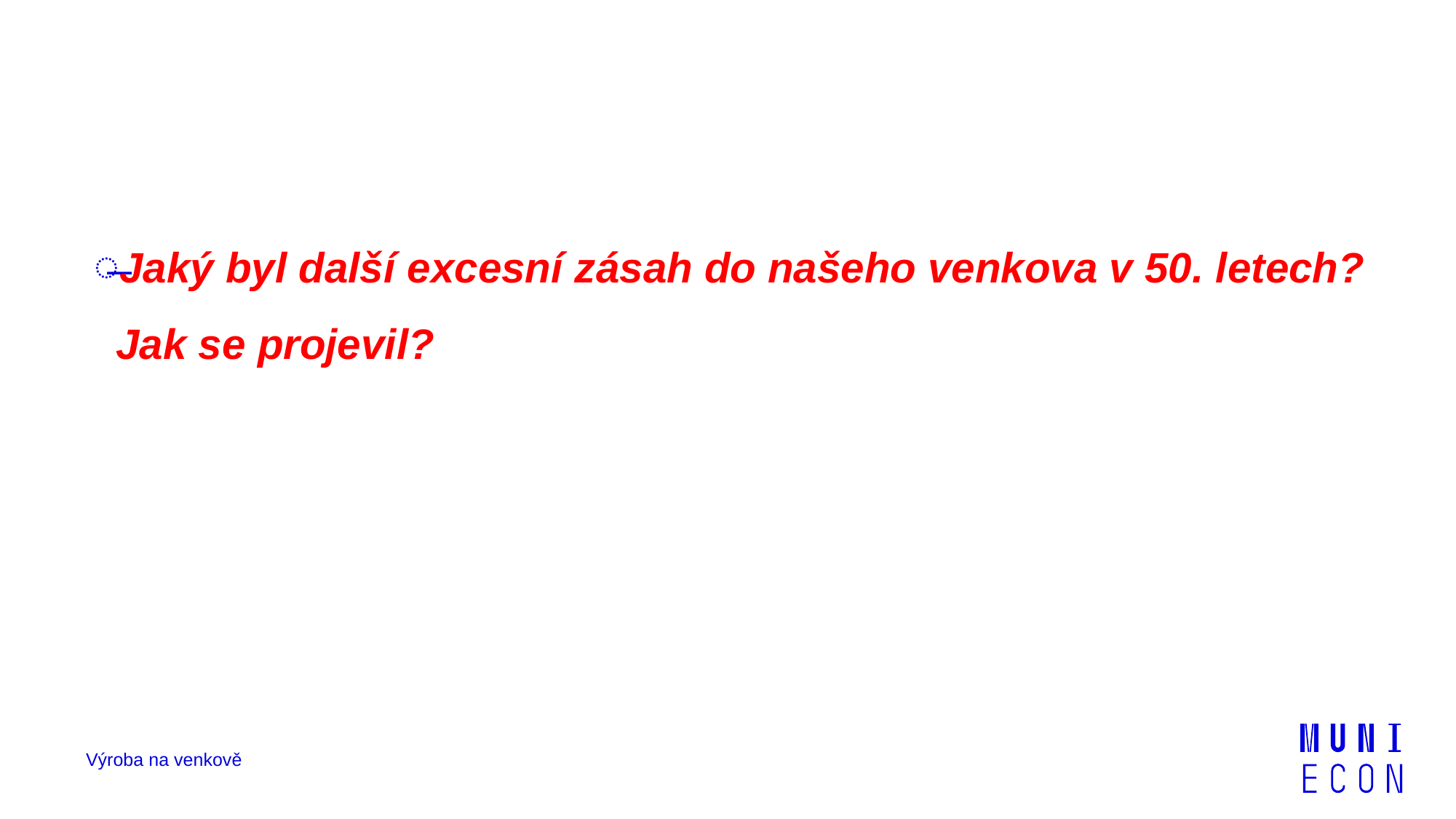

Jaký byl další excesní zásah do našeho venkova v 50. letech? Jak se projevil?
Výroba na venkově